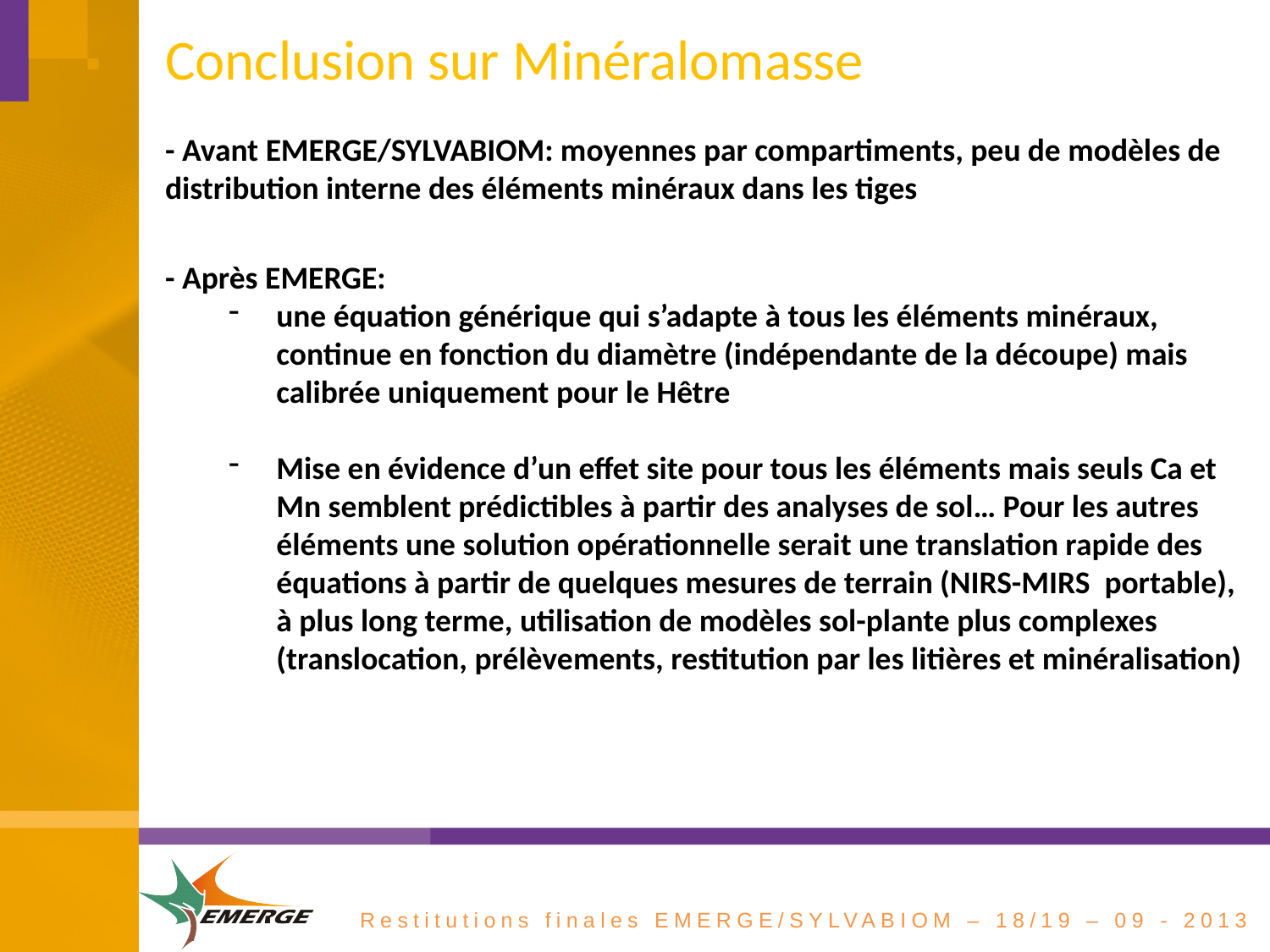

# Conclusion sur Minéralomasse
- Avant EMERGE/SYLVABIOM: moyennes par compartiments, peu de modèles de distribution interne des éléments minéraux dans les tiges
- Après EMERGE:
une équation générique qui s’adapte à tous les éléments minéraux, continue en fonction du diamètre (indépendante de la découpe) mais calibrée uniquement pour le Hêtre

Mise en évidence d’un effet site pour tous les éléments mais seuls Ca et Mn semblent prédictibles à partir des analyses de sol… Pour les autres éléments une solution opérationnelle serait une translation rapide des équations à partir de quelques mesures de terrain (NIRS-MIRS  portable), à plus long terme, utilisation de modèles sol-plante plus complexes (translocation, prélèvements, restitution par les litières et minéralisation)

Restitutions finales EMERGE/SYLVABIOM – 18/19 – 09 - 2013